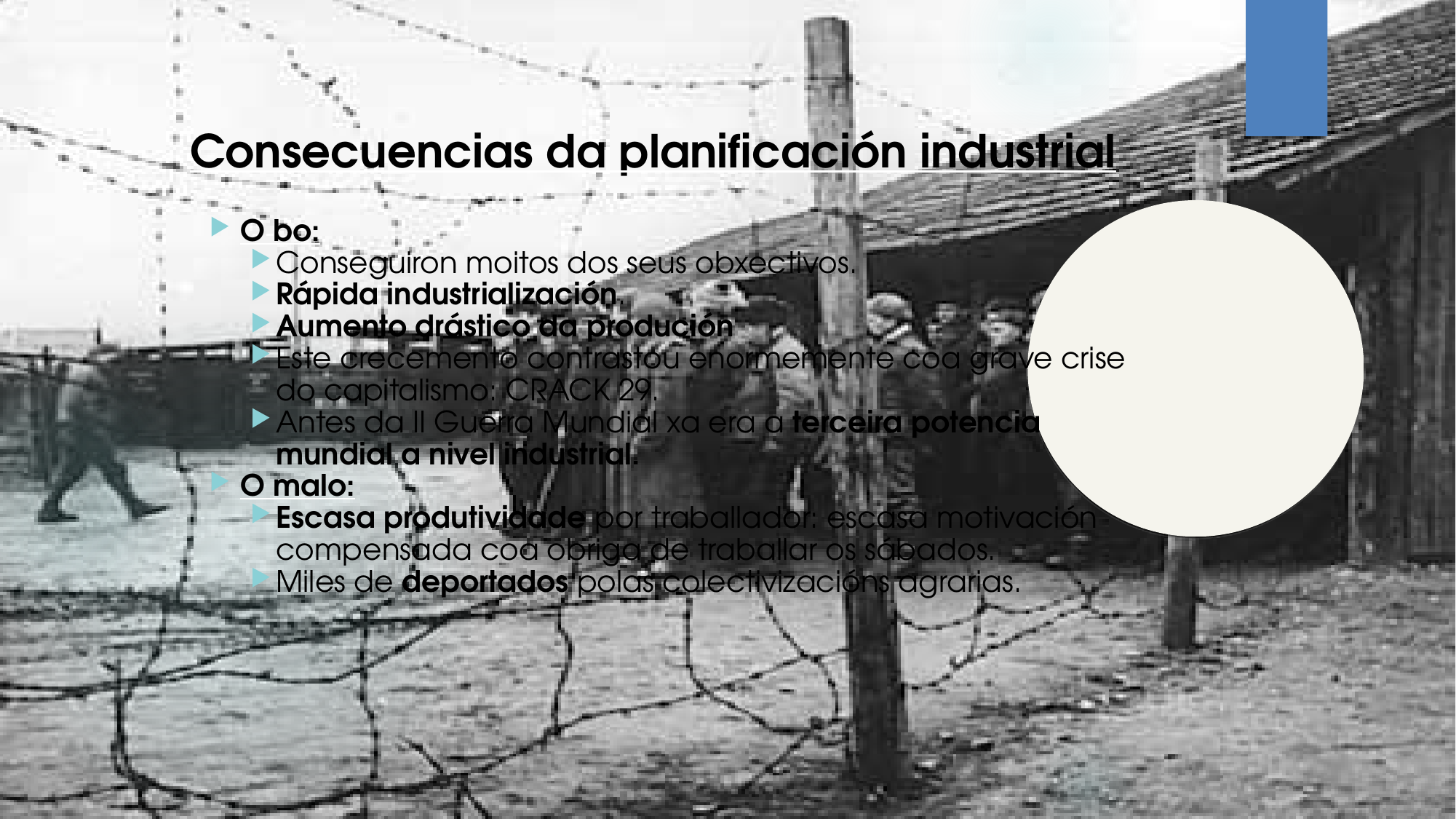

Consecuencias da planificación industrial
O bo:
Conseguiron moitos dos seus obxectivos.
Rápida industrialización.
Aumento drástico da produción
Este crecemento contrastou enormemente coa grave crise do capitalismo: CRACK 29.
Antes da II Guerra Mundial xa era a terceira potencia mundial a nivel industrial.
O malo:
Escasa produtividade por traballador: escasa motivación compensada coa obriga de traballar os sábados.
Miles de deportados polas colectivizacións agrarias.